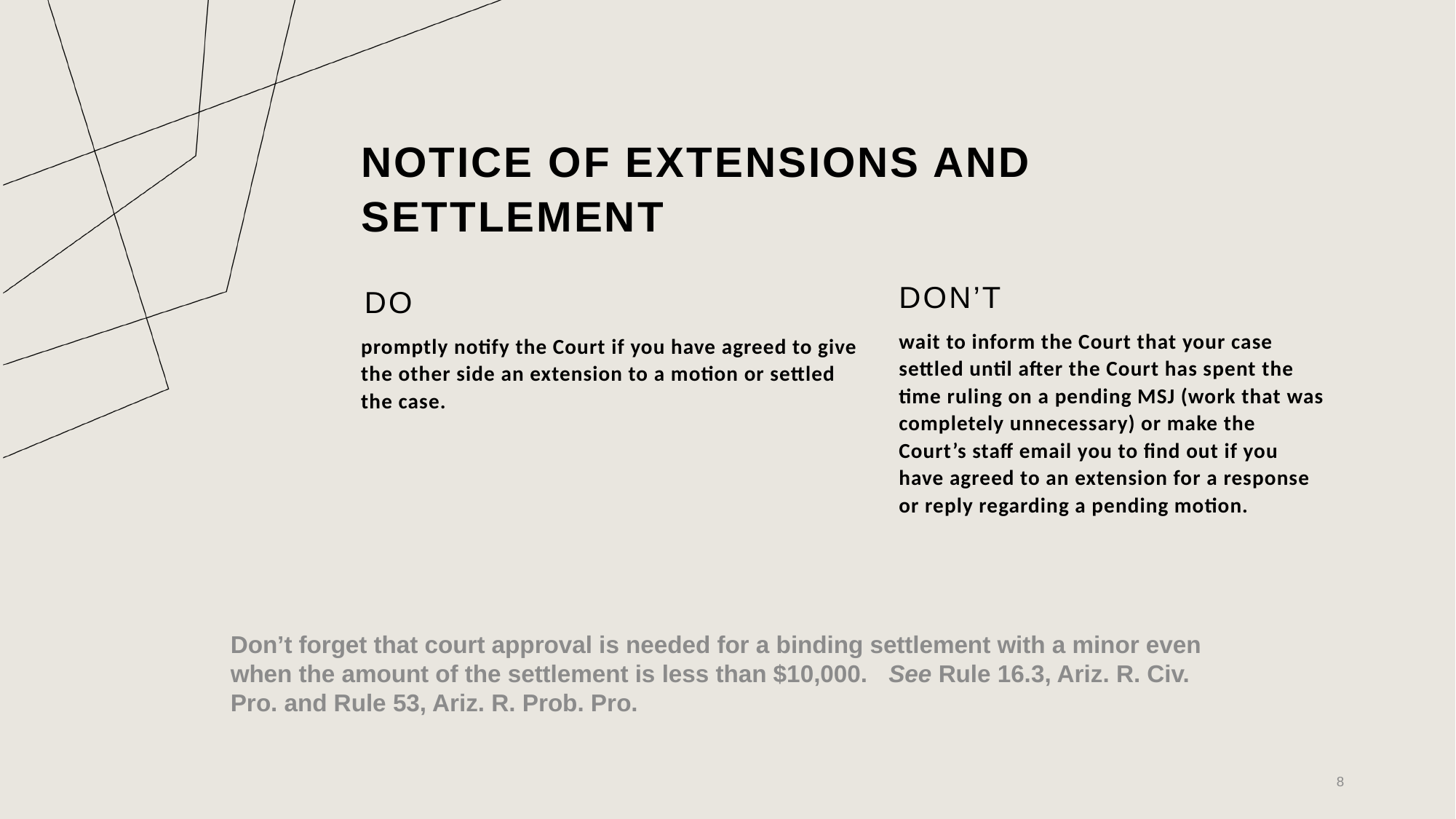

# Notice of Extensions and settlement
DON’T
DO
wait to inform the Court that your case settled until after the Court has spent the time ruling on a pending MSJ (work that was completely unnecessary) or make the Court’s staff email you to find out if you have agreed to an extension for a response or reply regarding a pending motion.

promptly notify the Court if you have agreed to give the other side an extension to a motion or settled the case.
Don’t forget that court approval is needed for a binding settlement with a minor even when the amount of the settlement is less than $10,000.   See Rule 16.3, Ariz. R. Civ. Pro. and Rule 53, Ariz. R. Prob. Pro.

8